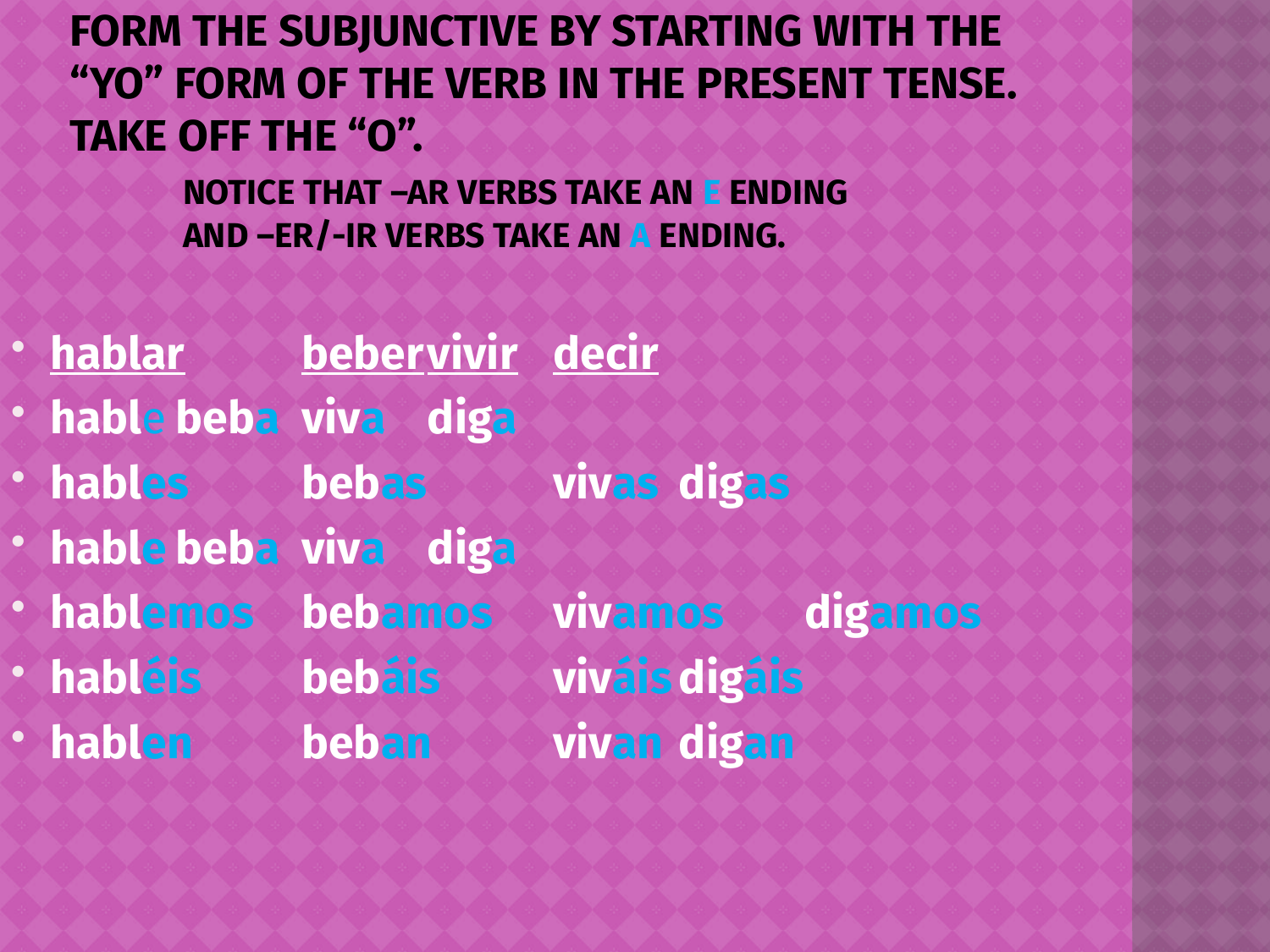

# Form the subjunctive by starting with the “Yo” form of the verb in the present tense.  Take off the “O”. Notice that –AR verbs take an e ending and –er/-ir verbs take an a ending.
hablar		beber		vivir		decir
hable		beba		viva		diga
hables		bebas		vivas		digas
hable		beba		viva		diga
hablemos		bebamos	vivamos	digamos
habléis		bebáis	viváis		digáis
hablen		beban	vivan		digan